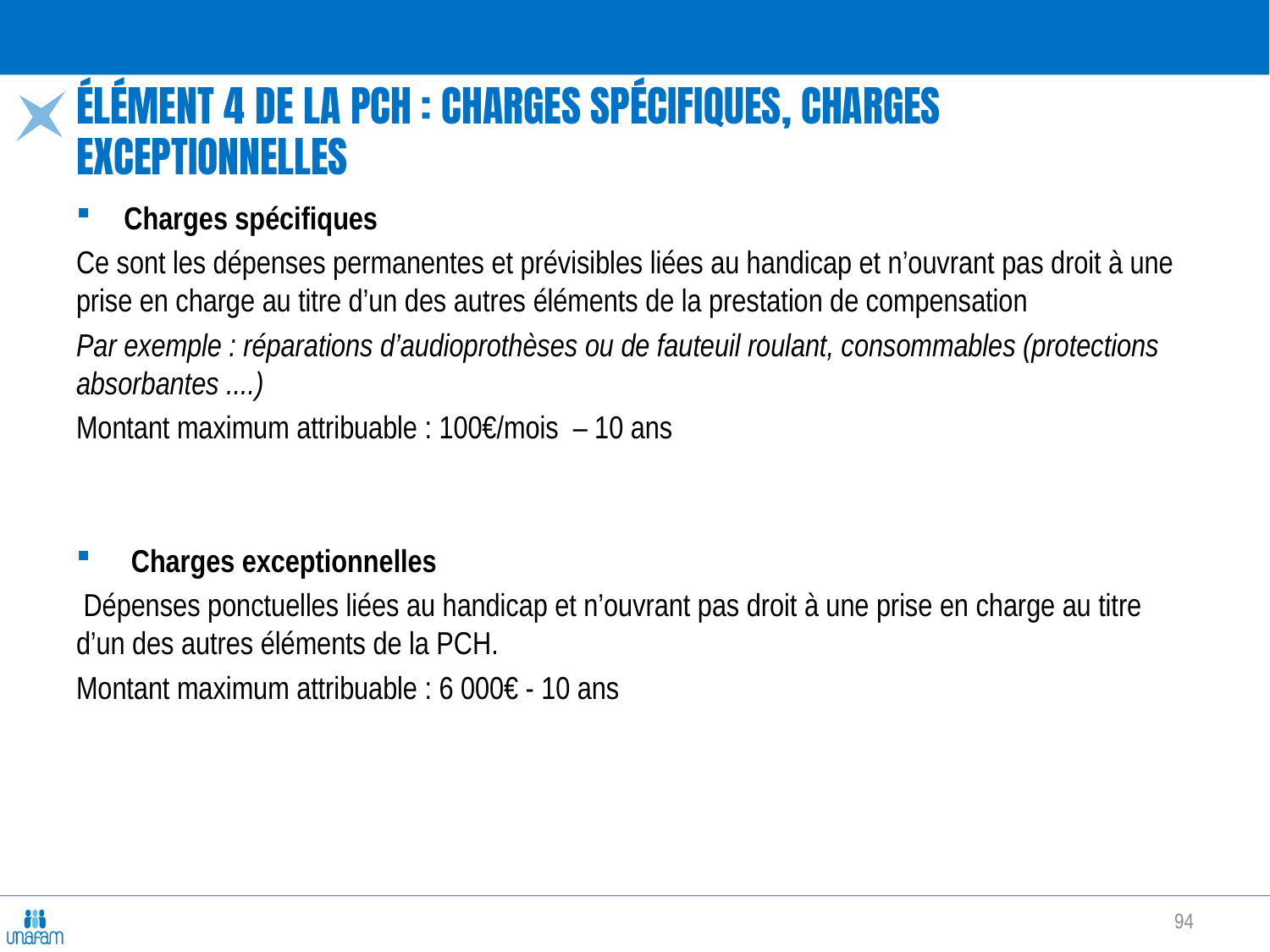

# Élément 4 de la PCH : charges spécifiques, charges exceptionnelles
Charges spécifiques
Ce sont les dépenses permanentes et prévisibles liées au handicap et n’ouvrant pas droit à une prise en charge au titre d’un des autres éléments de la prestation de compensation
Par exemple : réparations d’audioprothèses ou de fauteuil roulant, consommables (protections absorbantes ....)
Montant maximum attribuable : 100€/mois  – 10 ans

 Charges exceptionnelles
 Dépenses ponctuelles liées au handicap et n’ouvrant pas droit à une prise en charge au titre d’un des autres éléments de la PCH.
Montant maximum attribuable : 6 000€ - 10 ans
94